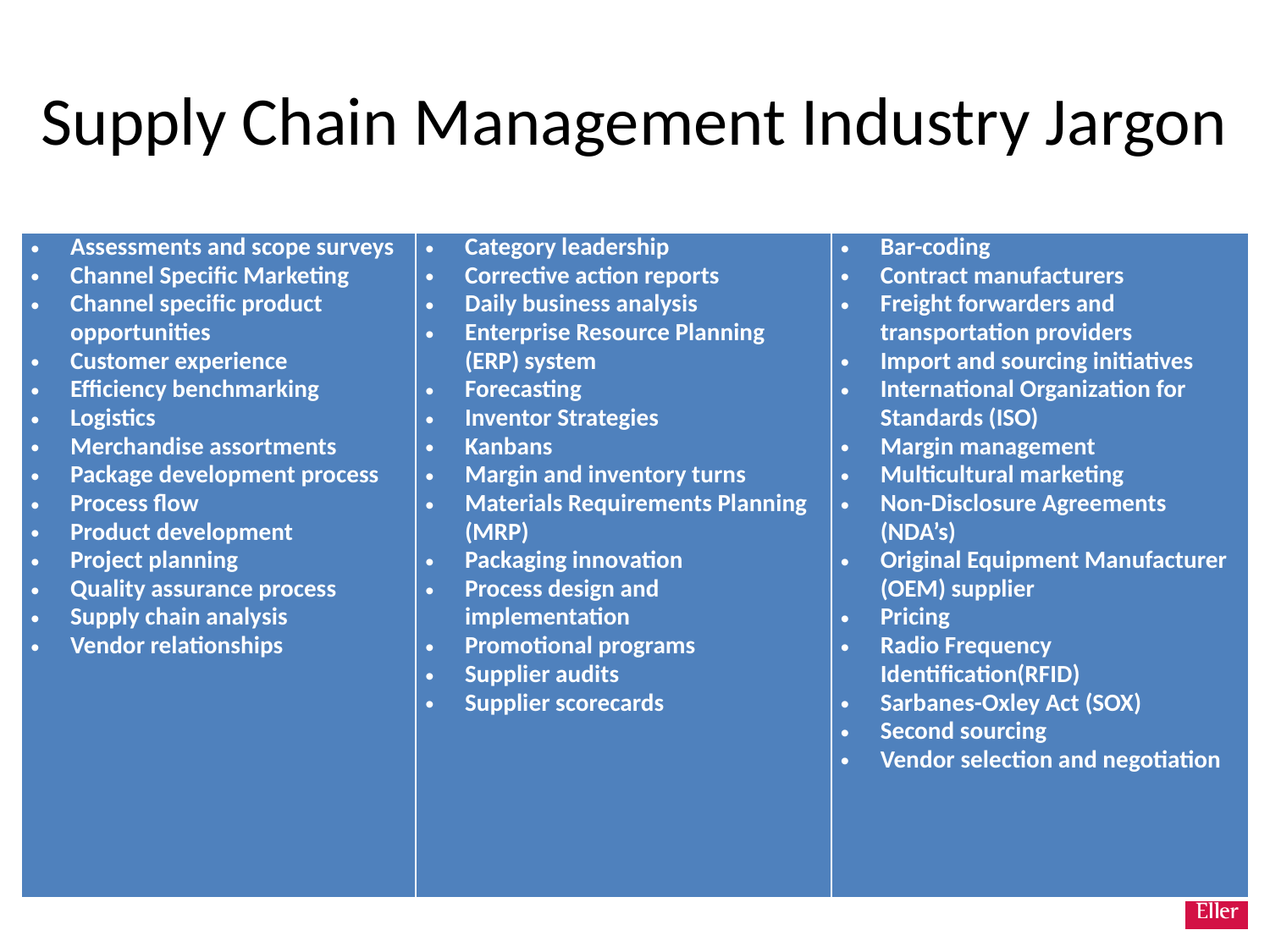

# Supply Chain Management Industry Jargon
| Assessments and scope surveys Channel Specific Marketing Channel specific product opportunities Customer experience Efficiency benchmarking Logistics Merchandise assortments Package development process Process flow Product development Project planning Quality assurance process Supply chain analysis Vendor relationships | Category leadership Corrective action reports Daily business analysis Enterprise Resource Planning (ERP) system Forecasting Inventor Strategies Kanbans Margin and inventory turns Materials Requirements Planning (MRP) Packaging innovation Process design and implementation Promotional programs Supplier audits Supplier scorecards | Bar-coding Contract manufacturers Freight forwarders and transportation providers Import and sourcing initiatives International Organization for Standards (ISO) Margin management Multicultural marketing Non-Disclosure Agreements (NDA’s) Original Equipment Manufacturer (OEM) supplier Pricing Radio Frequency Identification(RFID) Sarbanes-Oxley Act (SOX) Second sourcing Vendor selection and negotiation |
| --- | --- | --- |